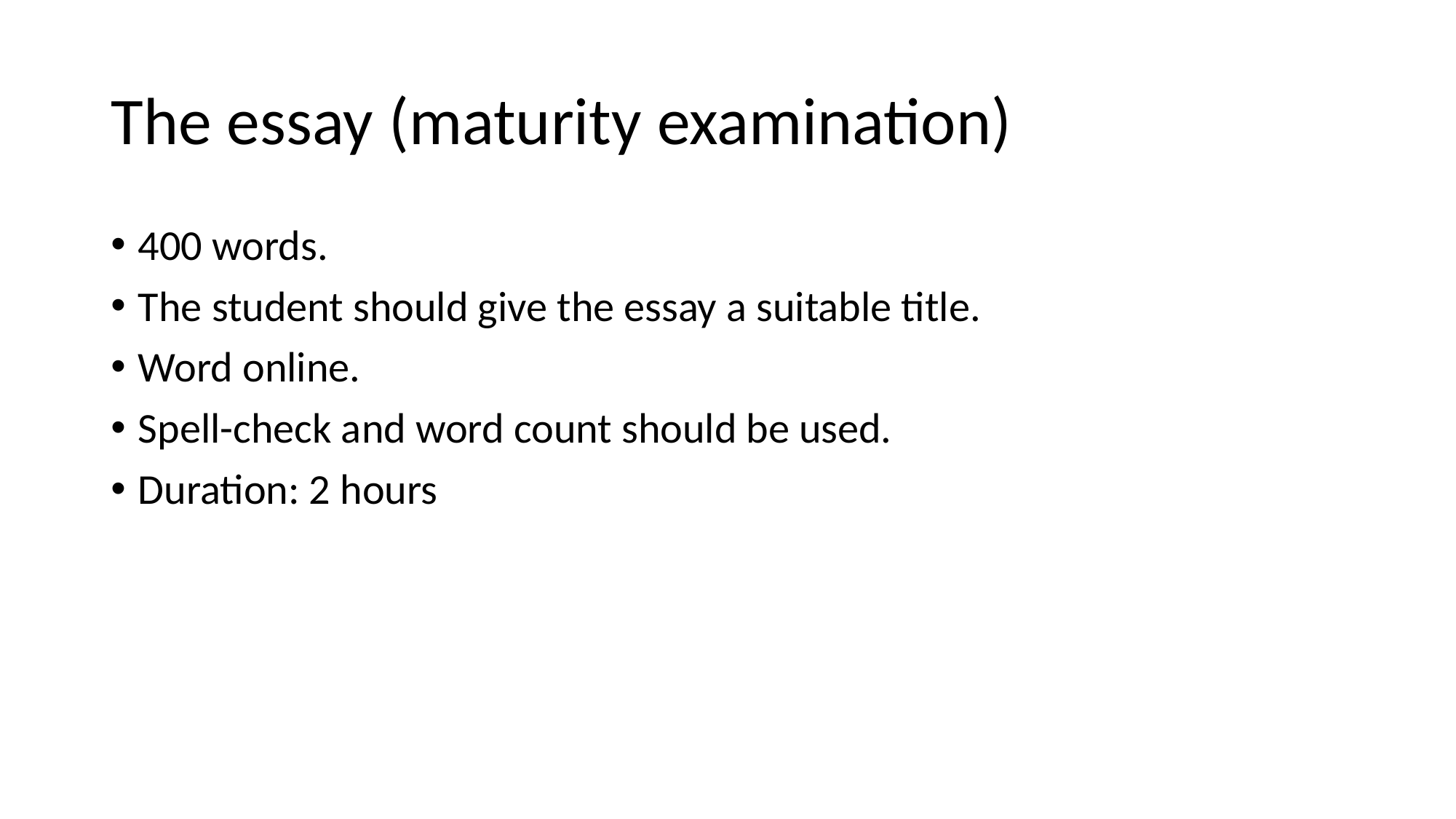

# The essay (maturity examination)
400 words.
The student should give the essay a suitable title.
Word online.
Spell-check and word count should be used.
Duration: 2 hours